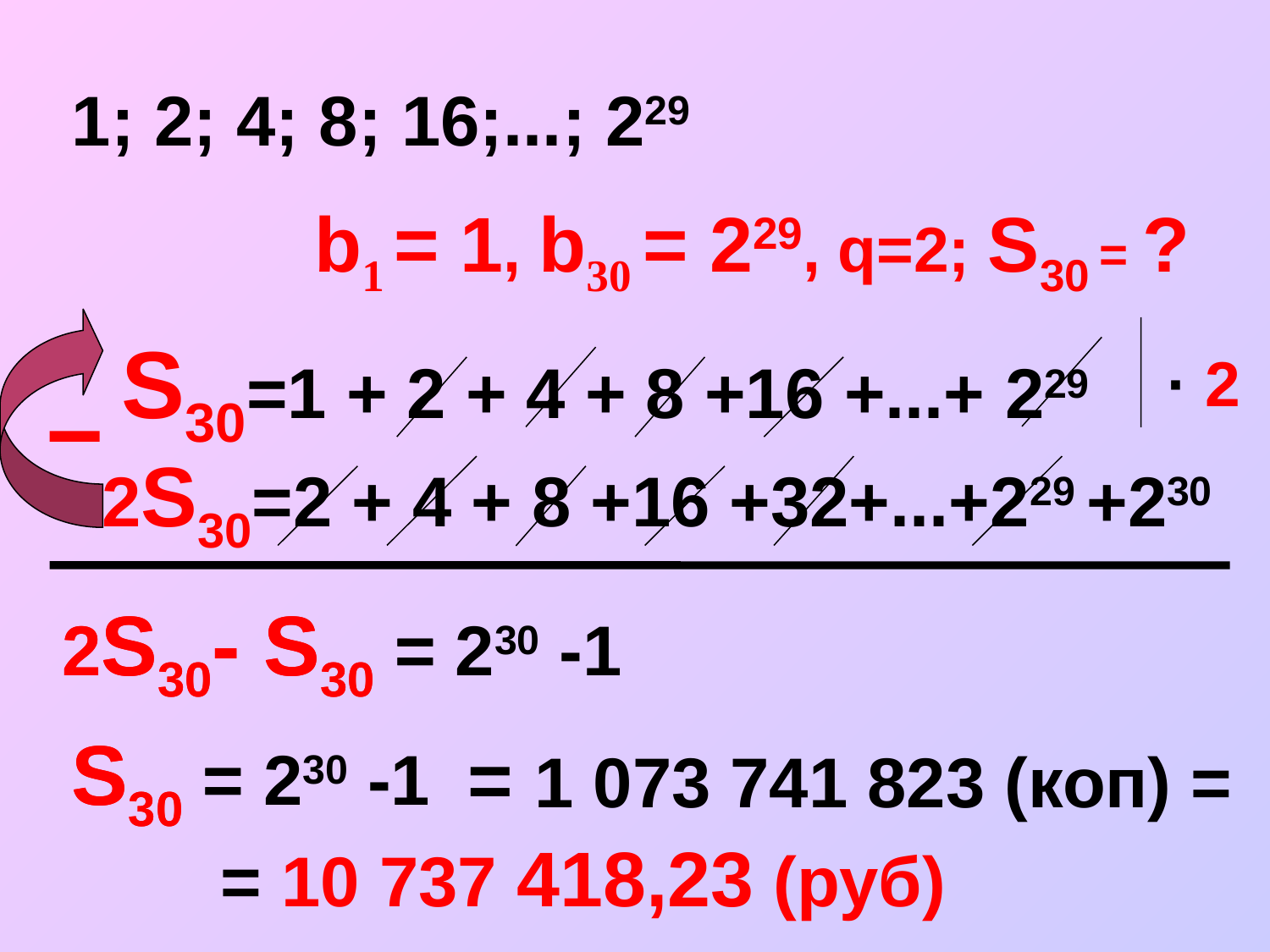

#
1; 2; 4; 8; 16;...; 229
 b1 = 1, b30 = 229, q=2; S30 = ?

S30=1 + 2 + 4 + 8 +16 +...+ 229

· 2

2S30=2 + 4 + 8 +16 +32+...+229 +230

 2S30- S30 =
 2S30- S30 = 230 -1
S30 = 230 -1

S30 =

= 1 073 741 823 (коп) =
= 10 737 418,23 (руб)